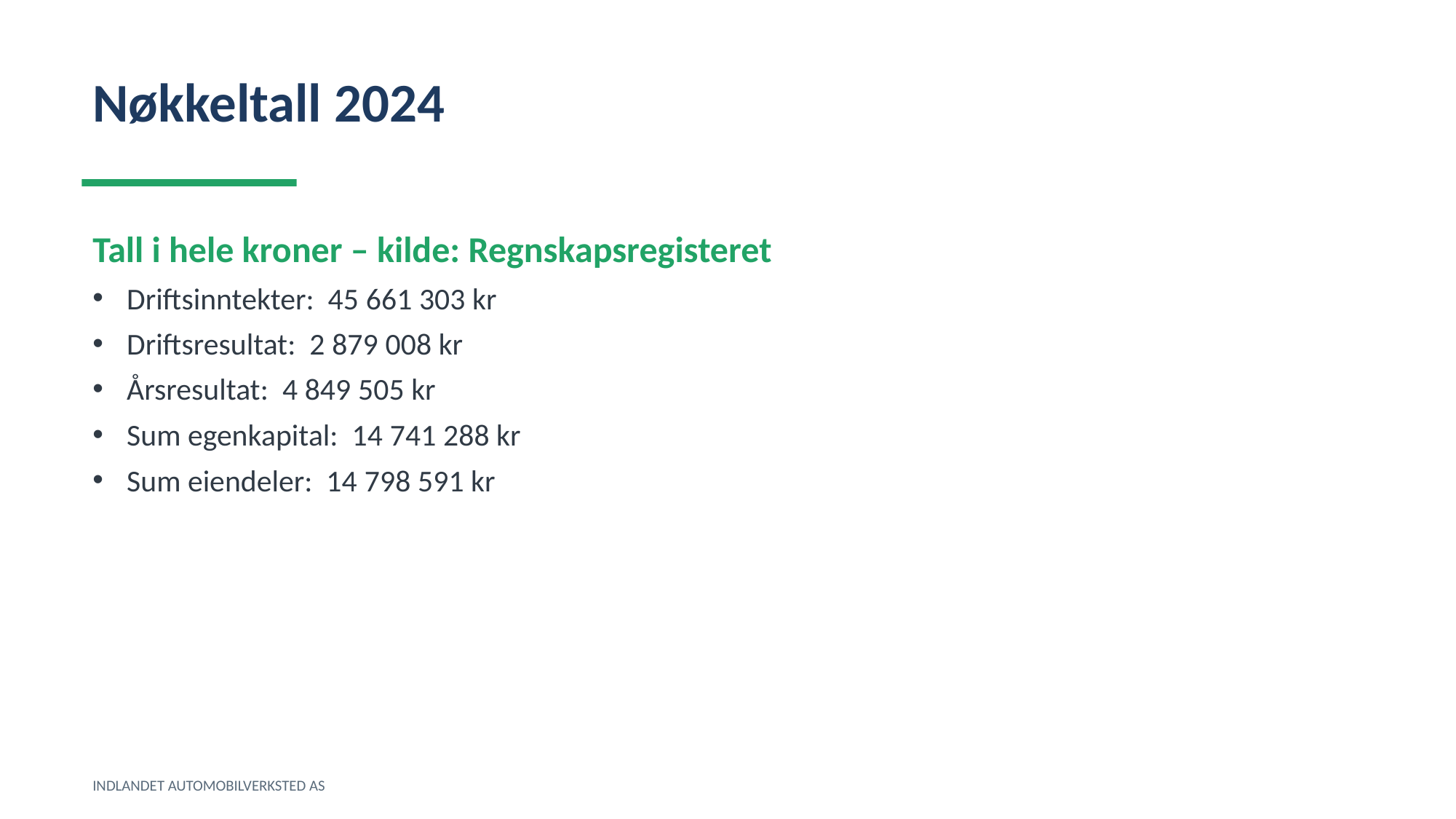

Nøkkeltall 2024

Tall i hele kroner – kilde: Regnskapsregisteret
Driftsinntekter:  45 661 303 kr
Driftsresultat:  2 879 008 kr
Årsresultat:  4 849 505 kr
Sum egenkapital:  14 741 288 kr
Sum eiendeler:  14 798 591 kr
INDLANDET AUTOMOBILVERKSTED AS